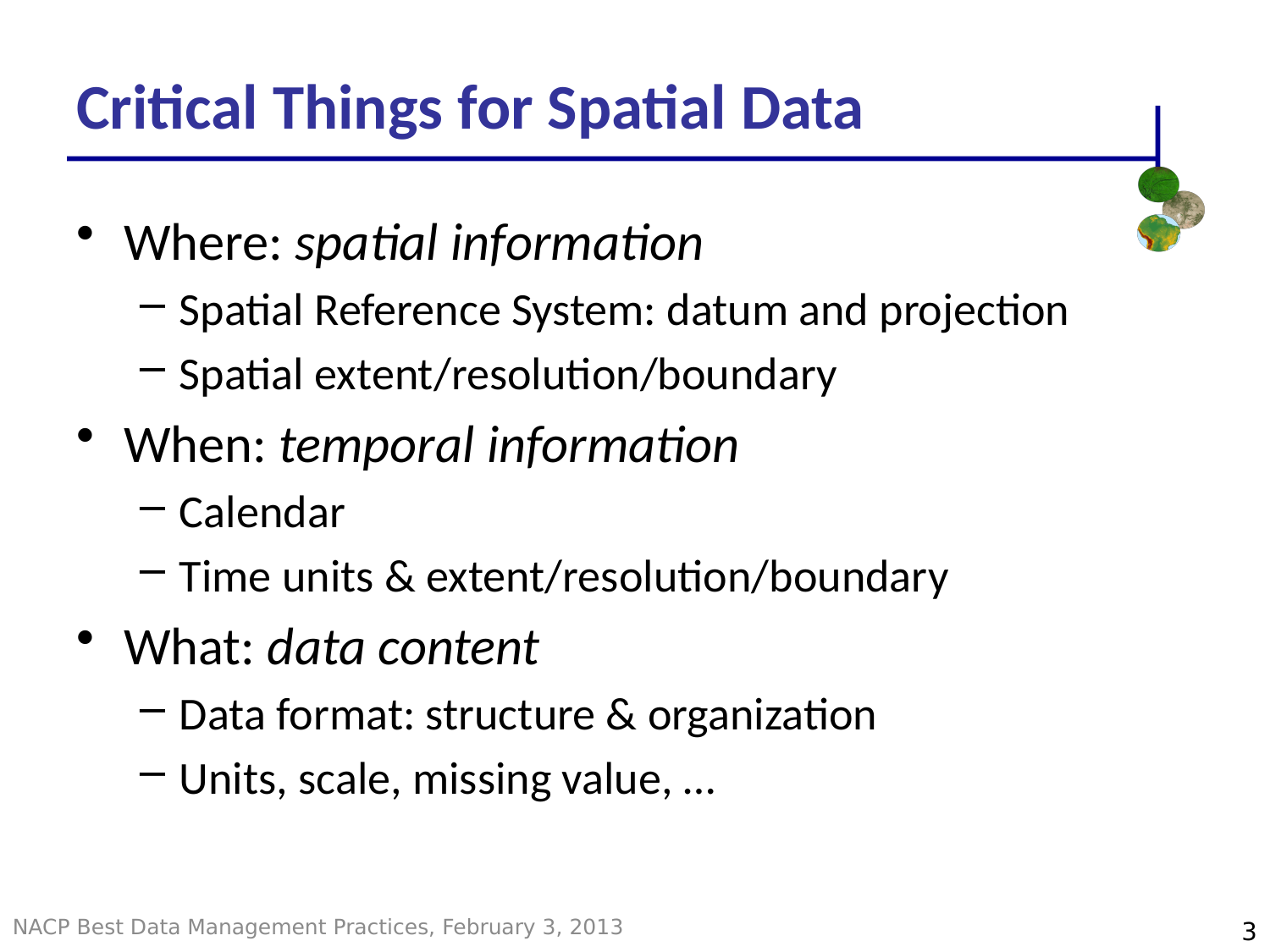

Critical Things for Spatial Data
Where: spatial information
Spatial Reference System: datum and projection
Spatial extent/resolution/boundary
When: temporal information
Calendar
Time units & extent/resolution/boundary
What: data content
Data format: structure & organization
Units, scale, missing value, …
3